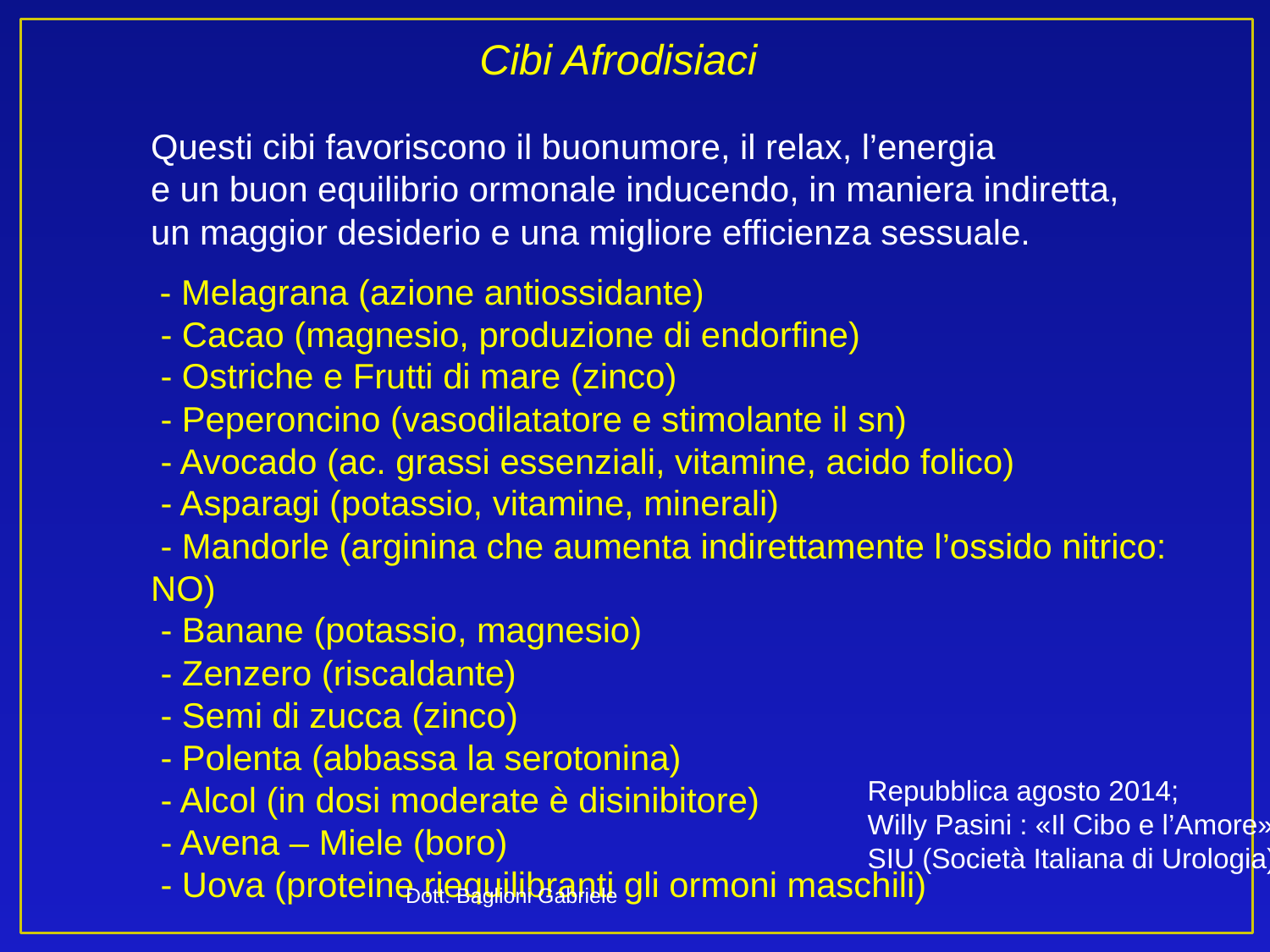

Questi cibi favoriscono il buonumore, il relax, l’energia
e un buon equilibrio ormonale inducendo, in maniera indiretta, un maggior desiderio e una migliore efficienza sessuale.
 Cibi Afrodisiaci
 - Melagrana (azione antiossidante)
 - Cacao (magnesio, produzione di endorfine)
 - Ostriche e Frutti di mare (zinco)
 - Peperoncino (vasodilatatore e stimolante il sn)
 - Avocado (ac. grassi essenziali, vitamine, acido folico)
 - Asparagi (potassio, vitamine, minerali)
 - Mandorle (arginina che aumenta indirettamente l’ossido nitrico: NO)
 - Banane (potassio, magnesio)
 - Zenzero (riscaldante)
 - Semi di zucca (zinco)
 - Polenta (abbassa la serotonina)
 - Alcol (in dosi moderate è disinibitore)
 - Avena – Miele (boro)
 - Uova (proteine riequilibranti gli ormoni maschili)
Repubblica agosto 2014;
Willy Pasini : «Il Cibo e l’Amore»
SIU (Società Italiana di Urologia)
Dott. Baglioni Gabriele